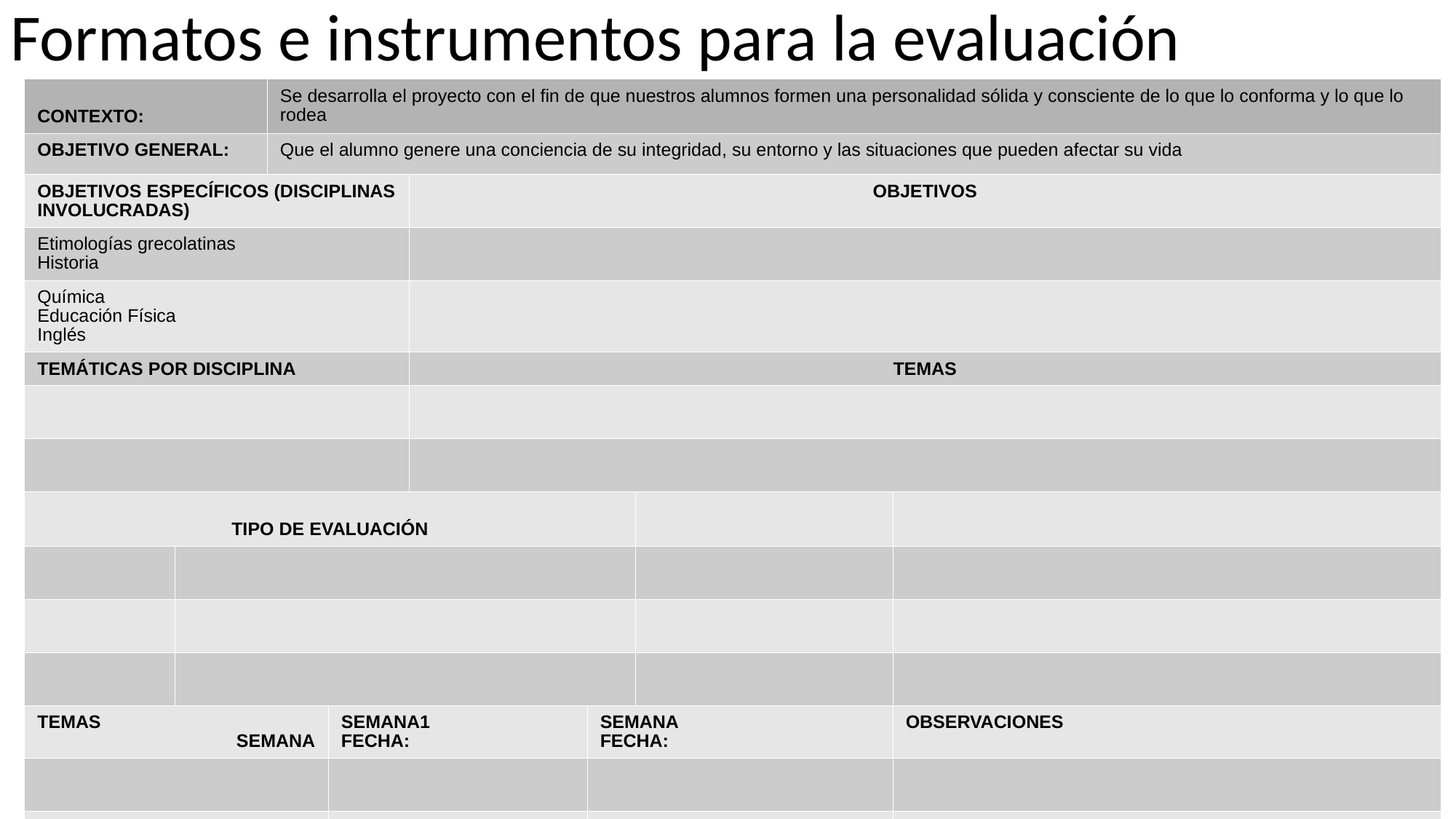

# Formatos e instrumentos para la evaluación
| CONTEXTO: |  | Se desarrolla el proyecto con el fin de que nuestros alumnos formen una personalidad sólida y consciente de lo que lo conforma y lo que lo rodea |  |  |  |  |  |
| --- | --- | --- | --- | --- | --- | --- | --- |
| OBJETIVO GENERAL: |  | Que el alumno genere una conciencia de su integridad, su entorno y las situaciones que pueden afectar su vida |  |  |  |  |  |
| OBJETIVOS ESPECÍFICOS (DISCIPLINAS INVOLUCRADAS) |  |  |  | OBJETIVOS |  |  |  |
| Etimologías grecolatinas Historia |  |  |  |  |  |  |  |
| Química Educación Física Inglés |  |  |  |  |  |  |  |
| TEMÁTICAS POR DISCIPLINA |  |  |  | TEMAS |  |  |  |
|  |  |  |  |  |  |  |  |
|  |  |  |  |  |  |  |  |
| TIPO DE EVALUACIÓN |  |  |  |  |  |  |  |
|  |  |  |  |  |  |  |  |
|  |  |  |  |  |  |  |  |
|  |  |  |  |  |  |  |  |
| TEMAS SEMANA |  |  | SEMANA1 FECHA: |  | SEMANA FECHA: |  | OBSERVACIONES |
|  |  |  |  |  |  |  |  |
|  |  |  |  |  |  |  |  |